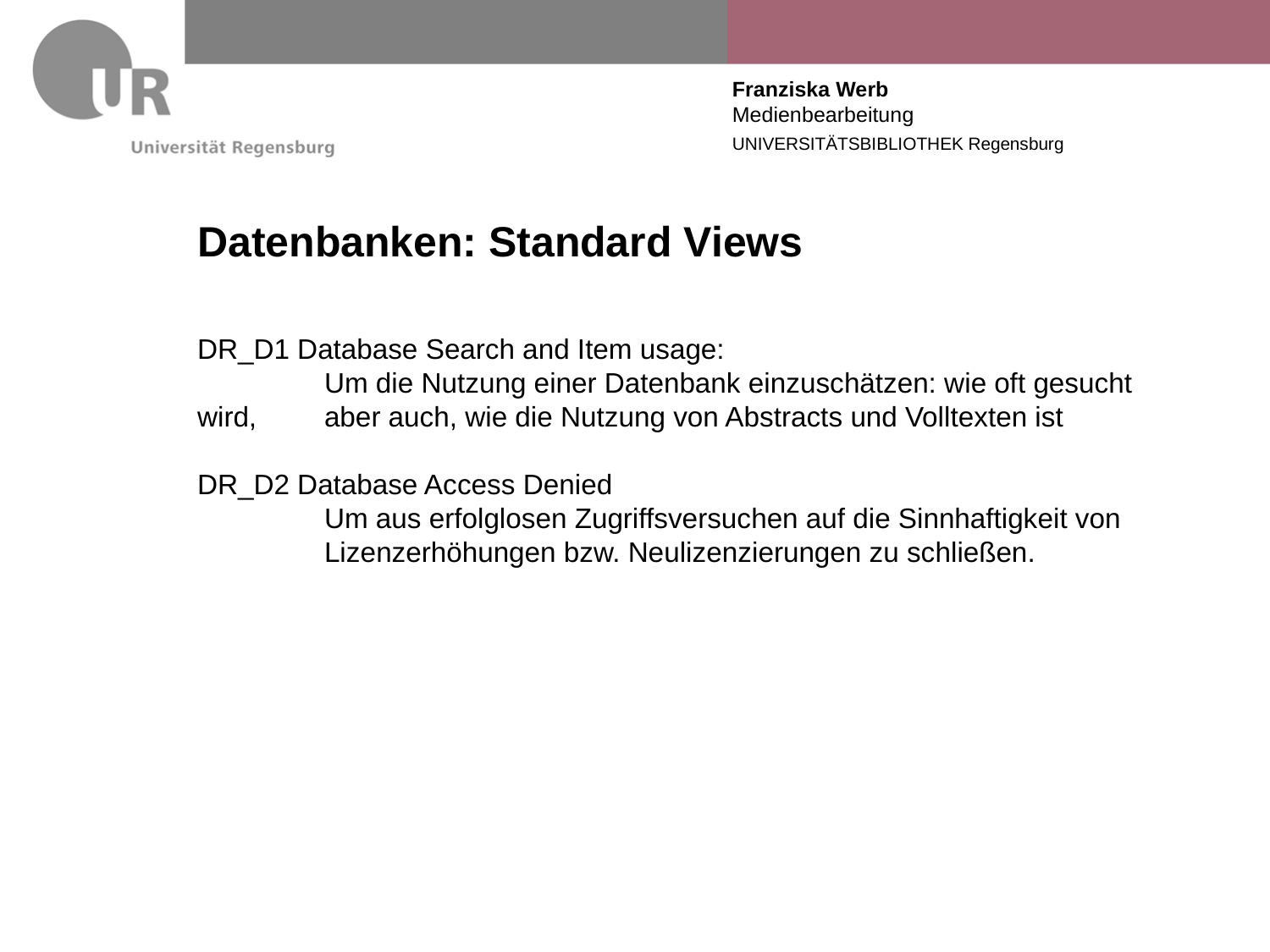

# Datenbanken: Standard Views
DR_D1 Database Search and Item usage:
	Um die Nutzung einer Datenbank einzuschätzen: wie oft gesucht wird, 	aber auch, wie die Nutzung von Abstracts und Volltexten ist

DR_D2 Database Access Denied
	Um aus erfolglosen Zugriffsversuchen auf die Sinnhaftigkeit von 	Lizenzerhöhungen bzw. Neulizenzierungen zu schließen.